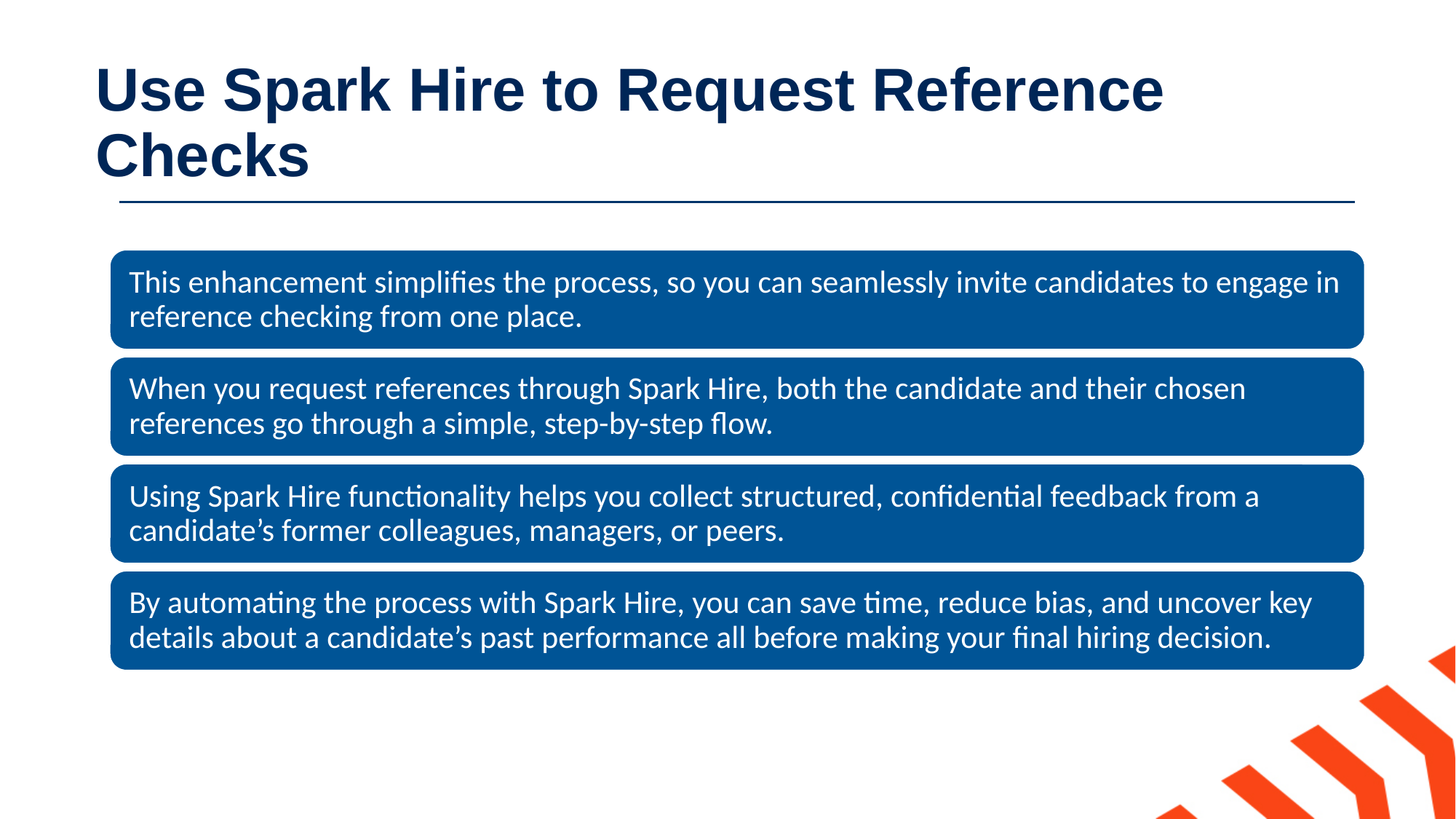

# Use Spark Hire to Request Reference Checks
This enhancement simplifies the process, so you can seamlessly invite candidates to engage in reference checking from one place.
When you request references through Spark Hire, both the candidate and their chosen references go through a simple, step-by-step flow.
Using Spark Hire functionality helps you collect structured, confidential feedback from a candidate’s former colleagues, managers, or peers.
By automating the process with Spark Hire, you can save time, reduce bias, and uncover key details about a candidate’s past performance all before making your final hiring decision.